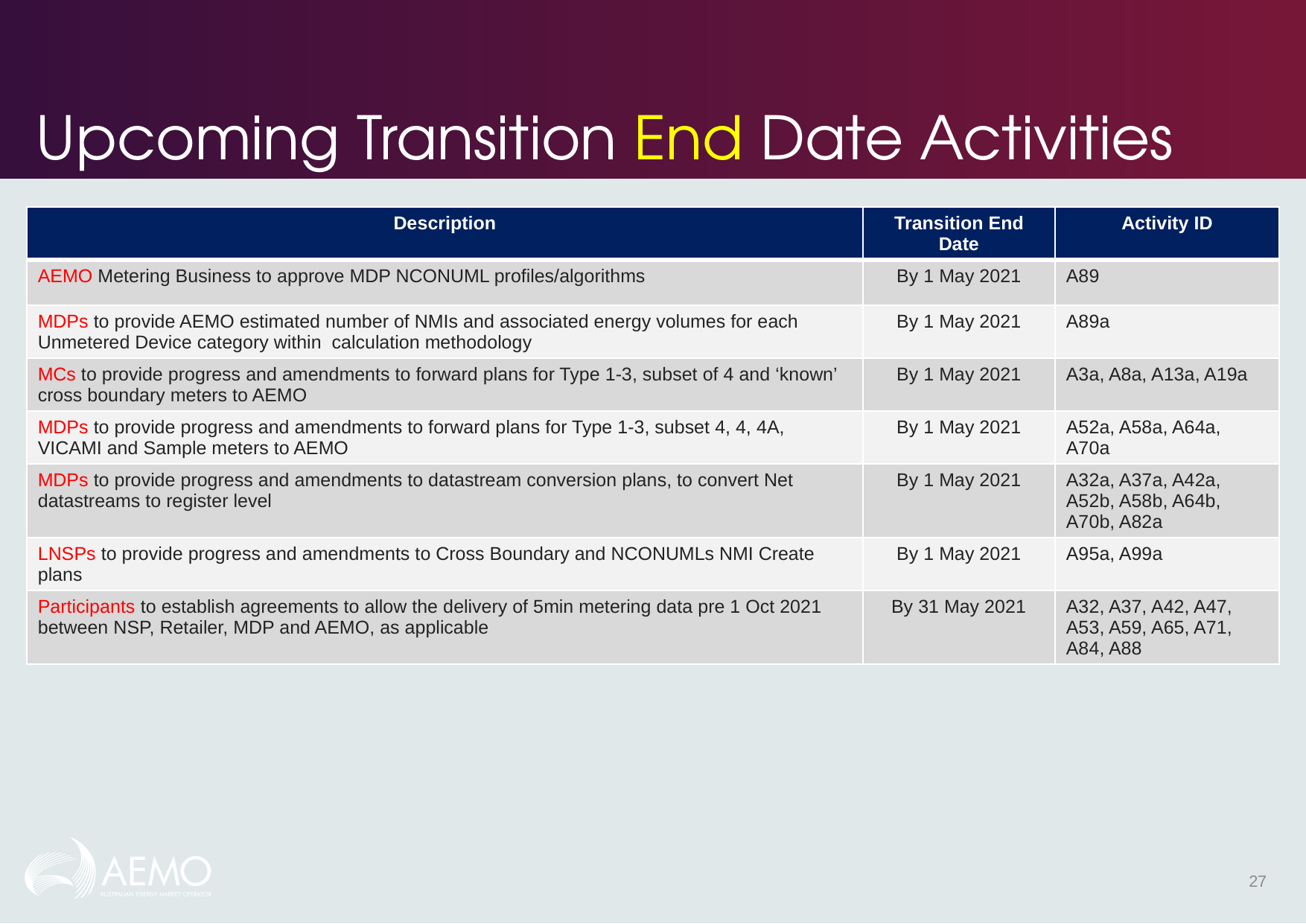

# Upcoming Transition End Date Activities
| Description | Transition End Date | Activity ID |
| --- | --- | --- |
| AEMO Metering Business to approve MDP NCONUML profiles/algorithms | By 1 May 2021 | A89 |
| MDPs to provide AEMO estimated number of NMIs and associated energy volumes for each Unmetered Device category within  calculation methodology | By 1 May 2021 | A89a |
| MCs to provide progress and amendments to forward plans for Type 1-3, subset of 4 and ‘known’ cross boundary meters to AEMO | By 1 May 2021 | A3a, A8a, A13a, A19a |
| MDPs to provide progress and amendments to forward plans for Type 1-3, subset 4, 4, 4A, VICAMI and Sample meters to AEMO | By 1 May 2021 | A52a, A58a, A64a, A70a |
| MDPs to provide progress and amendments to datastream conversion plans, to convert Net datastreams to register level | By 1 May 2021 | A32a, A37a, A42a, A52b, A58b, A64b, A70b, A82a |
| LNSPs to provide progress and amendments to Cross Boundary and NCONUMLs NMI Create plans | By 1 May 2021 | A95a, A99a |
| Participants to establish agreements to allow the delivery of 5min metering data pre 1 Oct 2021 between NSP, Retailer, MDP and AEMO, as applicable | By 31 May 2021 | A32, A37, A42, A47, A53, A59, A65, A71, A84, A88 |
27